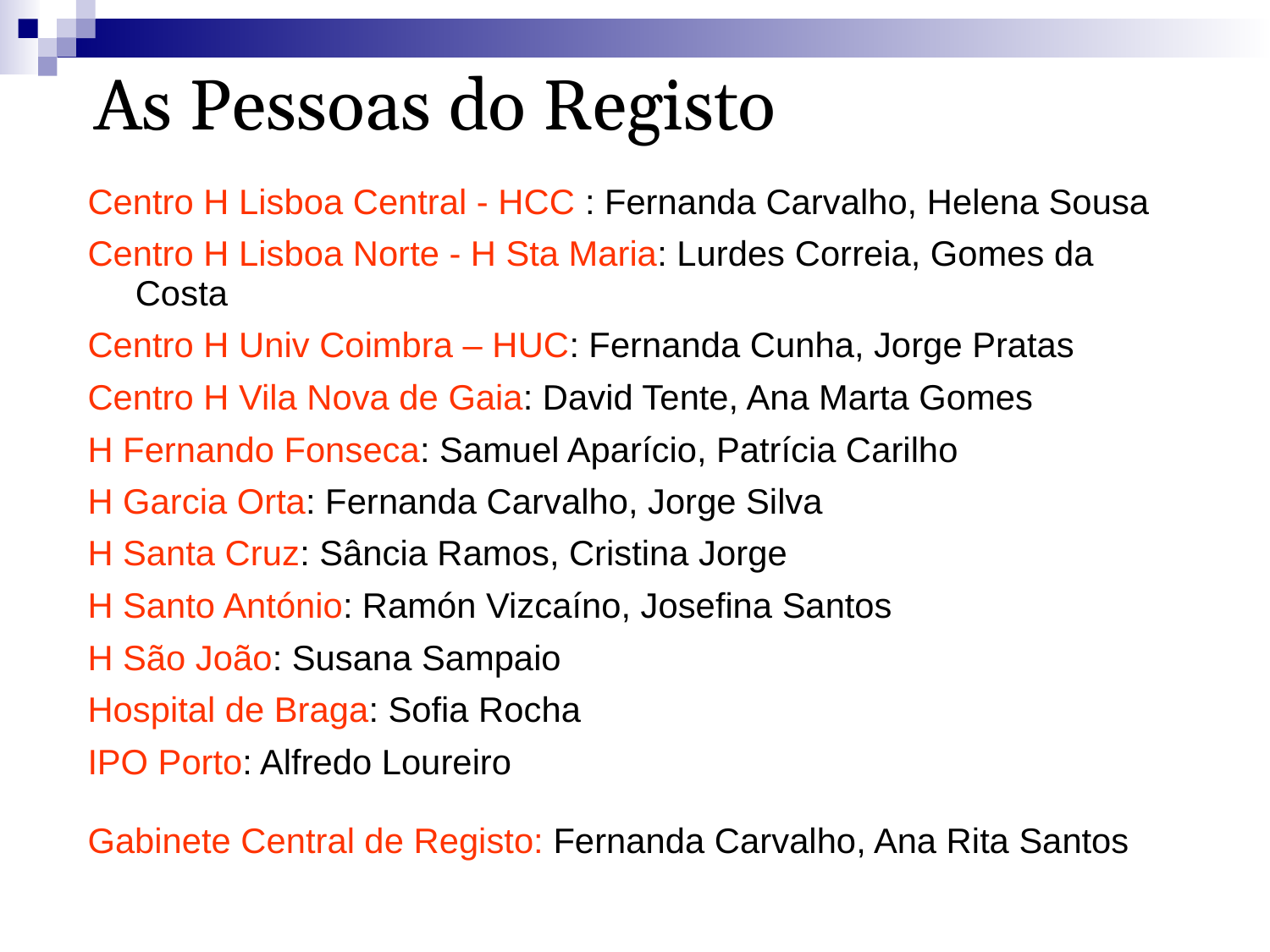

# As Pessoas do Registo
| Centro H Lisboa Central - HCC : Fernanda Carvalho, Helena Sousa |
| --- |
| Centro H Lisboa Norte - H Sta Maria: Lurdes Correia, Gomes da Costa |
| Centro H Univ Coimbra – HUC: Fernanda Cunha, Jorge Pratas |
| Centro H Vila Nova de Gaia: David Tente, Ana Marta Gomes |
| H Fernando Fonseca: Samuel Aparício, Patrícia Carilho |
| H Garcia Orta: Fernanda Carvalho, Jorge Silva |
| H Santa Cruz: Sância Ramos, Cristina Jorge |
| H Santo António: Ramón Vizcaíno, Josefina Santos |
| H São João: Susana Sampaio |
| Hospital de Braga: Sofia Rocha |
| IPO Porto: Alfredo Loureiro Gabinete Central de Registo: Fernanda Carvalho, Ana Rita Santos |